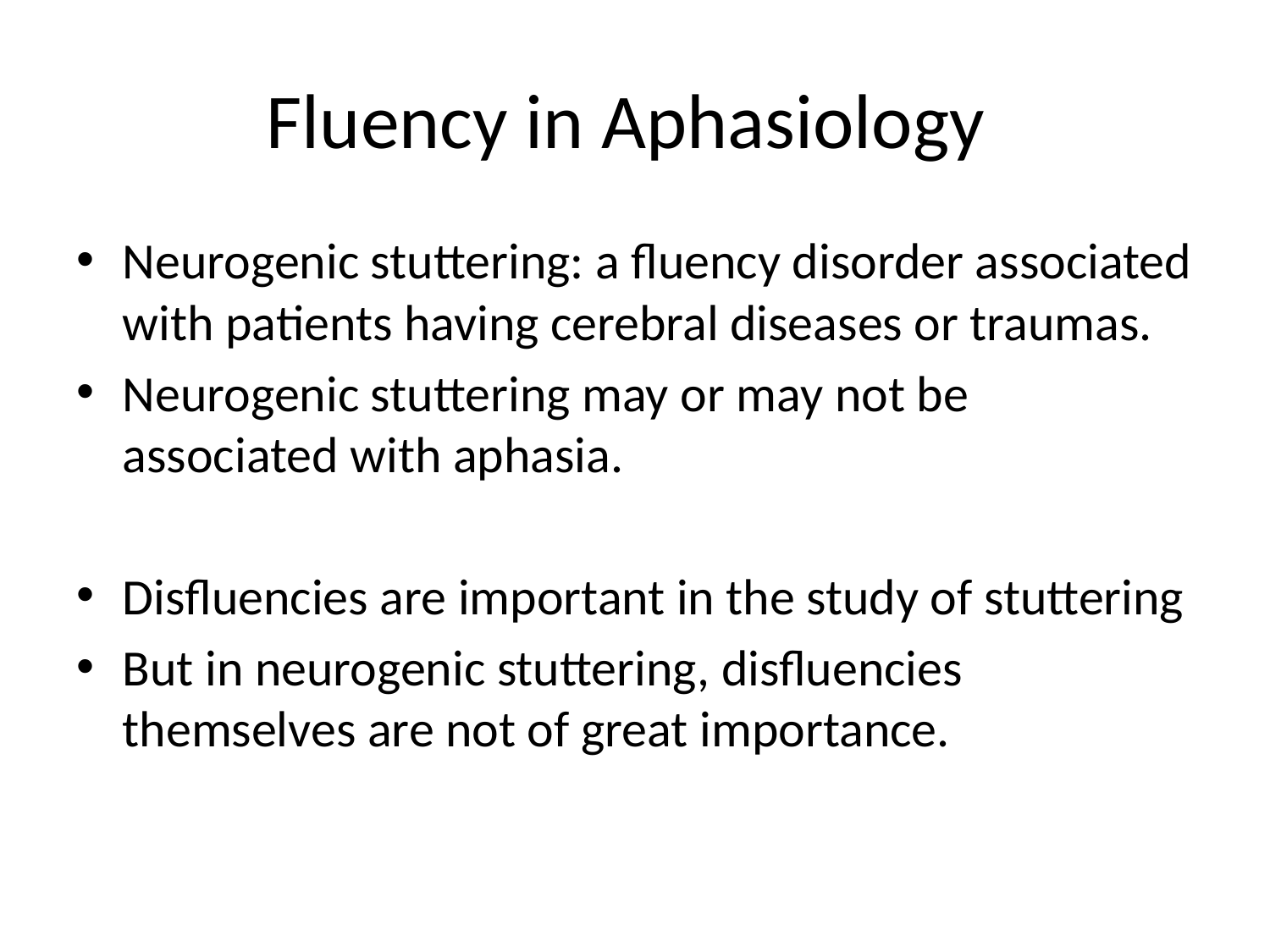

# Fluency in Aphasiology
Neurogenic stuttering: a fluency disorder associated with patients having cerebral diseases or traumas.
Neurogenic stuttering may or may not be associated with aphasia.

Disfluencies are important in the study of stuttering
But in neurogenic stuttering, disfluencies themselves are not of great importance.